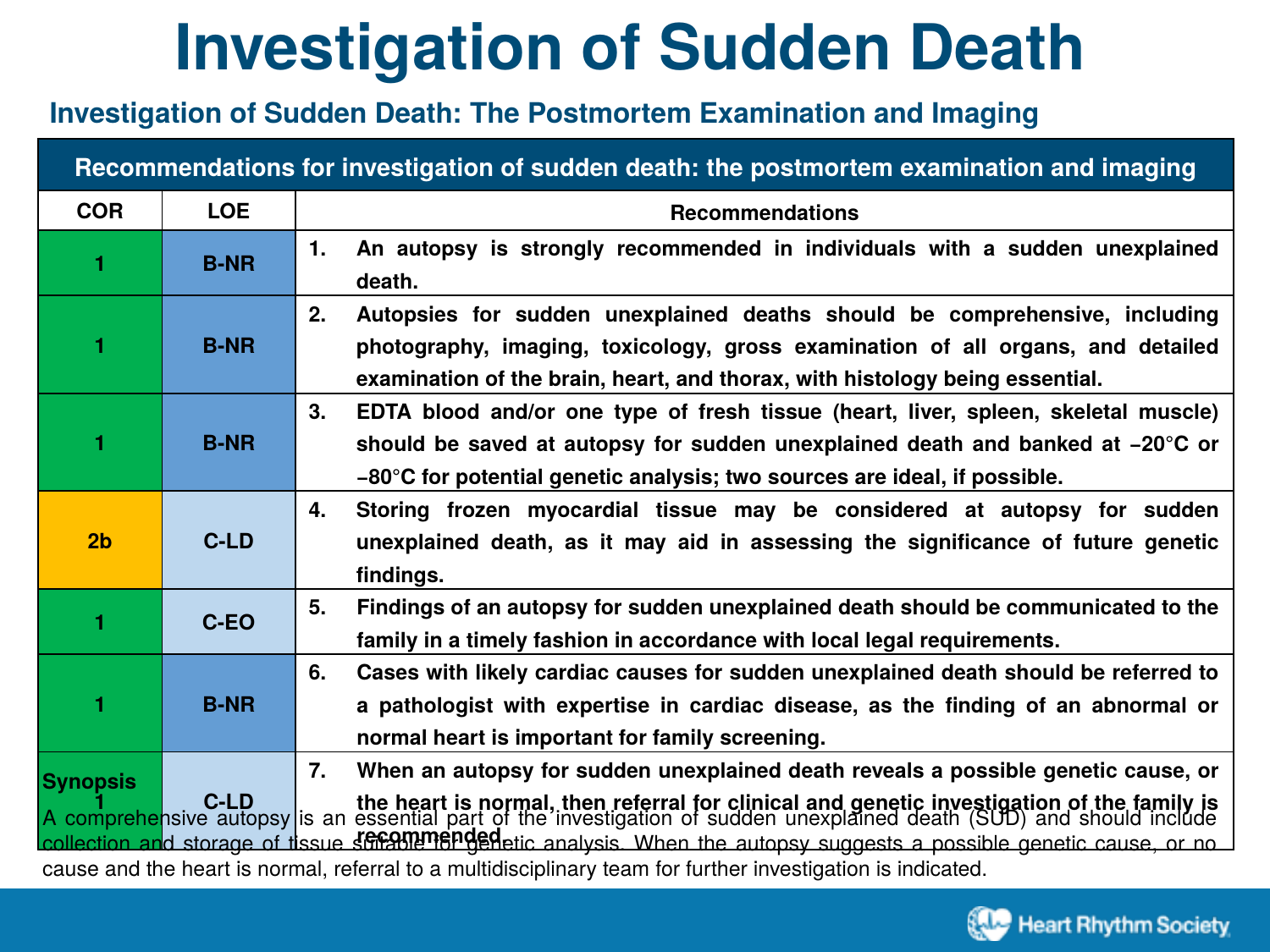

Investigation of Sudden Death
Investigation of Sudden Death: The Postmortem Examination and Imaging
| Recommendations for investigation of sudden death: the postmortem examination and imaging |  |  |
| --- | --- | --- |
| COR | LOE | Recommendations |
| 1 | B-NR | An autopsy is strongly recommended in individuals with a sudden unexplained death. |
| 1 | B-NR | Autopsies for sudden unexplained deaths should be comprehensive, including photography, imaging, toxicology, gross examination of all organs, and detailed examination of the brain, heart, and thorax, with histology being essential. |
| 1 | B-NR | EDTA blood and/or one type of fresh tissue (heart, liver, spleen, skeletal muscle) should be saved at autopsy for sudden unexplained death and banked at −20°C or −80°C for potential genetic analysis; two sources are ideal, if possible. |
| 2b | C-LD | Storing frozen myocardial tissue may be considered at autopsy for sudden unexplained death, as it may aid in assessing the significance of future genetic findings. |
| 1 | C-EO | Findings of an autopsy for sudden unexplained death should be communicated to the family in a timely fashion in accordance with local legal requirements. |
| 1 | B-NR | Cases with likely cardiac causes for sudden unexplained death should be referred to a pathologist with expertise in cardiac disease, as the finding of an abnormal or normal heart is important for family screening. |
| 1 | C-LD | When an autopsy for sudden unexplained death reveals a possible genetic cause, or the heart is normal, then referral for clinical and genetic investigation of the family is recommended. |
Synopsis
A comprehensive autopsy is an essential part of the investigation of sudden unexplained death (SUD) and should include collection and storage of tissue suitable for genetic analysis. When the autopsy suggests a possible genetic cause, or no cause and the heart is normal, referral to a multidisciplinary team for further investigation is indicated.